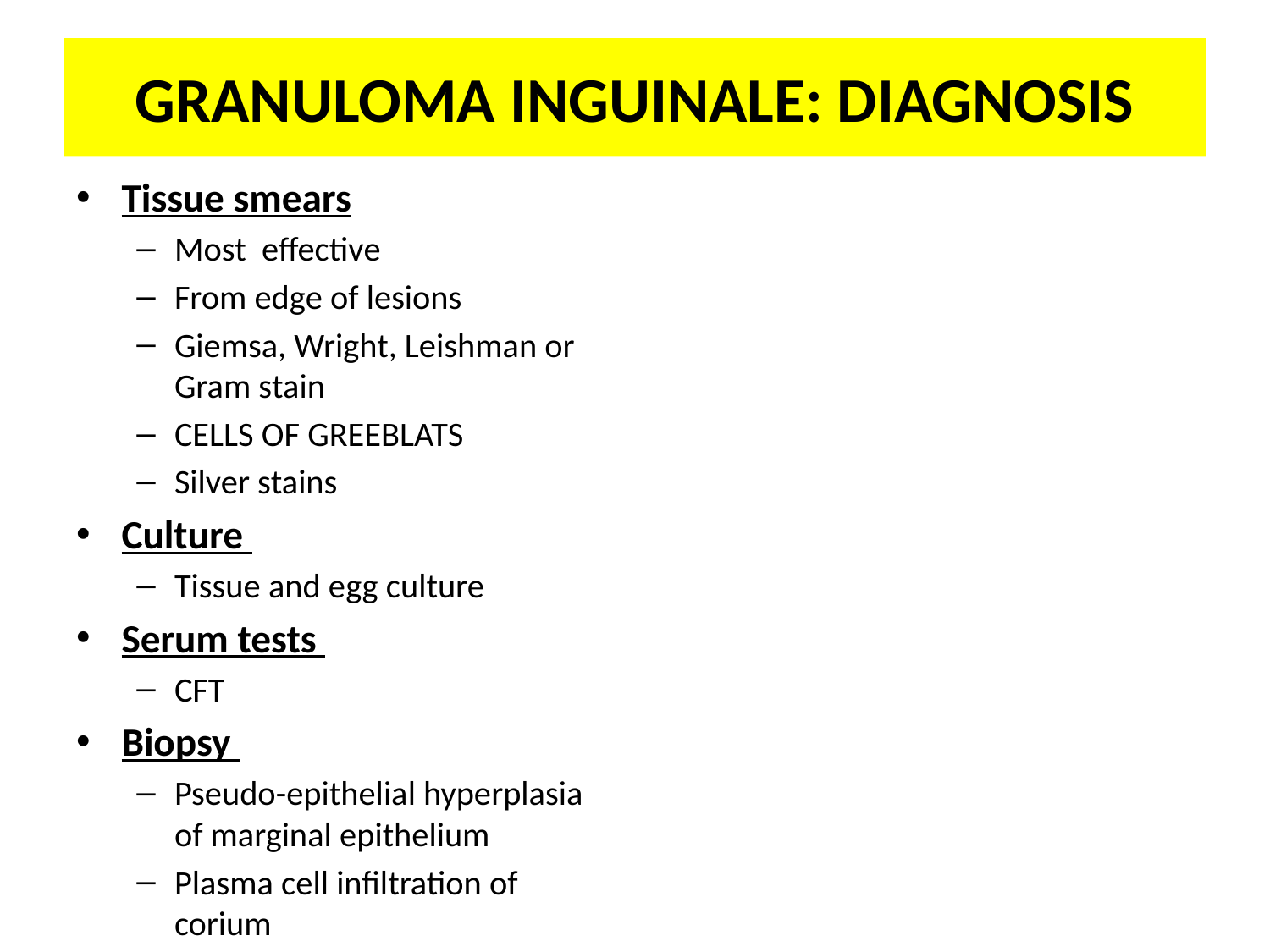

# GRANULOMA INGUINALE: DIAGNOSIS
Tissue smears
Most  effective
From edge of lesions
Giemsa, Wright, Leishman or Gram stain
CELLS OF GREEBLATS
Silver stains
Culture
Tissue and egg culture
Serum tests
CFT
Biopsy
Pseudo-epithelial hyperplasia of marginal epithelium
Plasma cell infiltration of corium